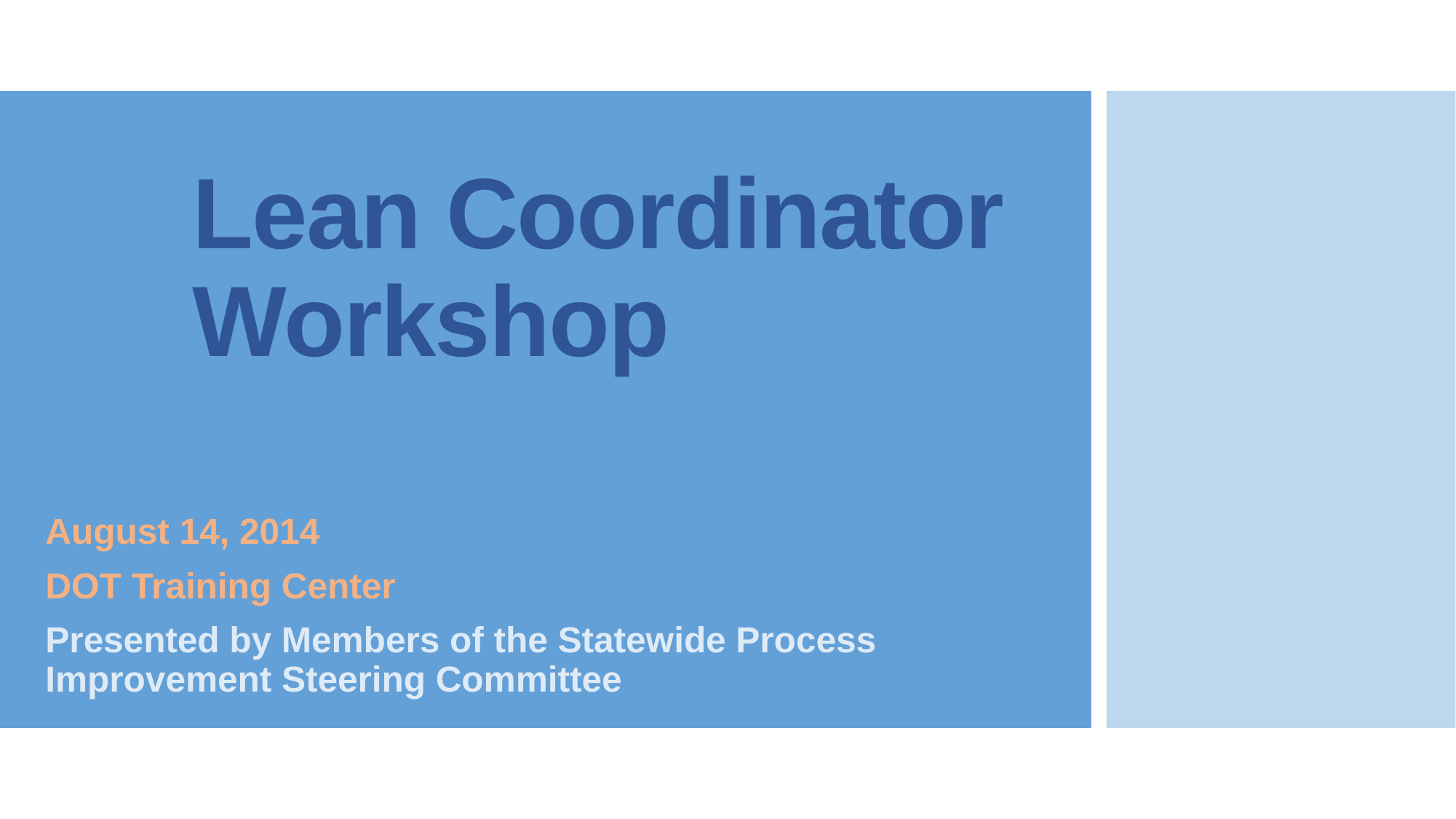

# Lean Coordinator Workshop
August 14, 2014
DOT Training Center
Presented by Members of the Statewide Process Improvement Steering Committee